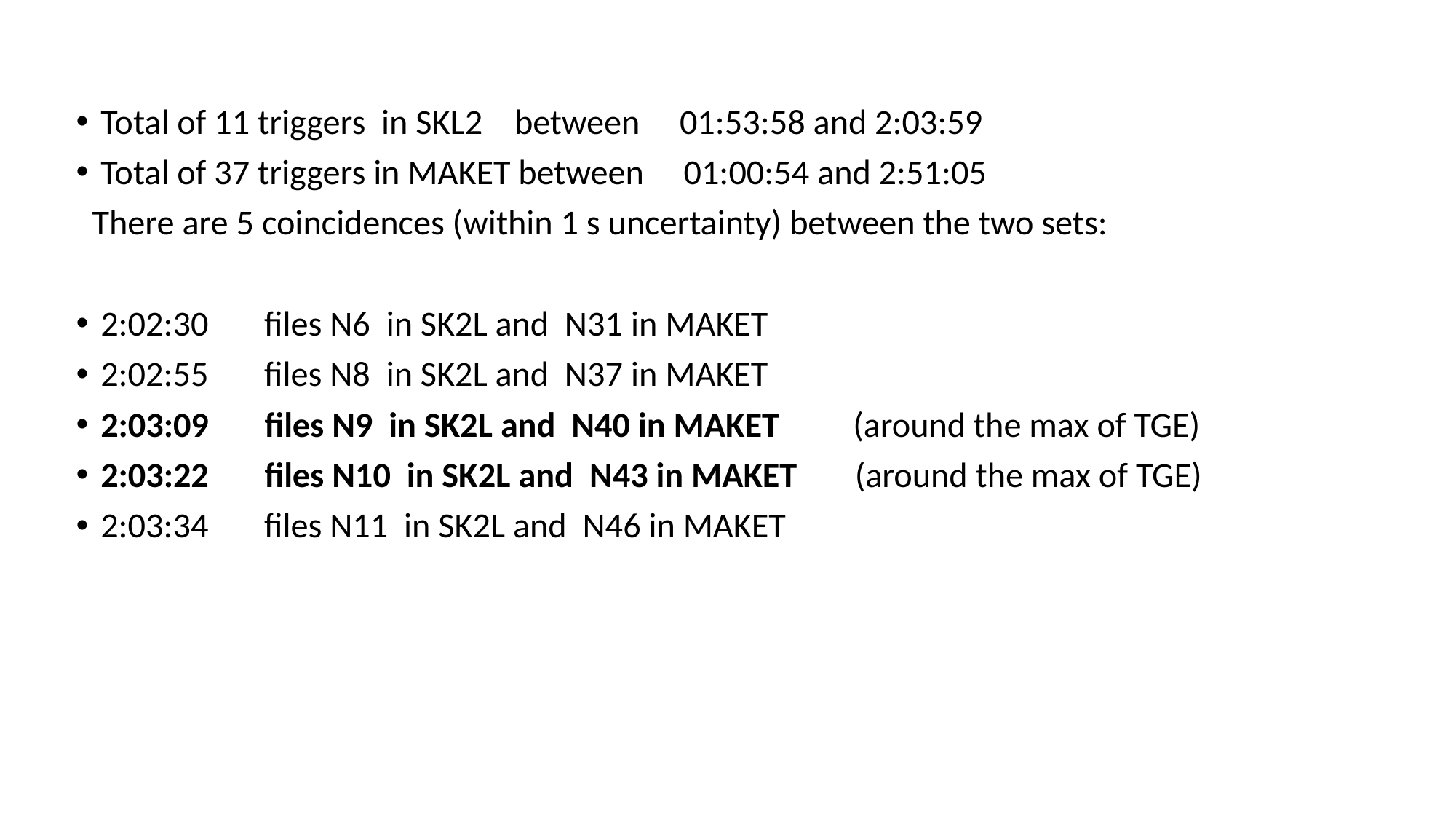

Total of 11 triggers  in SKL2    between     01:53:58 and 2:03:59
Total of 37 triggers in MAKET between     01:00:54 and 2:51:05
  There are 5 coincidences (within 1 s uncertainty) between the two sets:

2:02:30       files N6  in SK2L and  N31 in MAKET
2:02:55       files N8  in SK2L and  N37 in MAKET
2:03:09       files N9  in SK2L and  N40 in MAKET         (around the max of TGE)
2:03:22       files N10  in SK2L and  N43 in MAKET       (around the max of TGE)
2:03:34       files N11  in SK2L and  N46 in MAKET